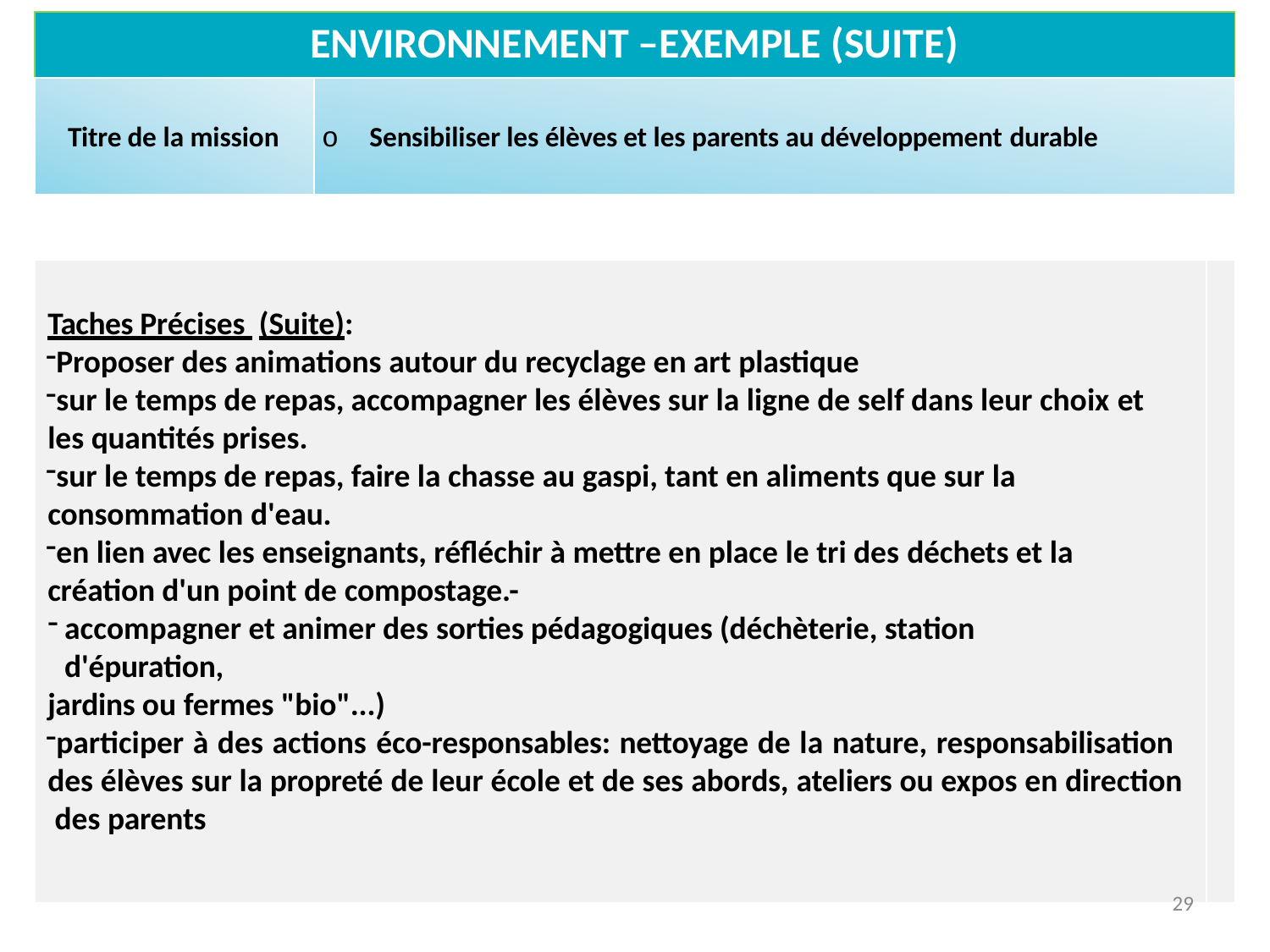

# ENVIRONNEMENT –EXEMPLE (SUITE)

Titre de la mission	o	Sensibiliser les élèves et les parents au développement durable

Taches Précises (Suite):
Proposer des animations autour du recyclage en art plastique
sur le temps de repas, accompagner les élèves sur la ligne de self dans leur choix et
les quantités prises.
sur le temps de repas, faire la chasse au gaspi, tant en aliments que sur la  consommation d'eau.
en lien avec les enseignants, réfléchir à mettre en place le tri des déchets et la  création d'un point de compostage.-
accompagner et animer des sorties pédagogiques (déchèterie, station d'épuration,
jardins ou fermes "bio"...)
participer à des actions éco-responsables: nettoyage de la nature, responsabilisation  des élèves sur la propreté de leur école et de ses abords, ateliers ou expos en direction  des parents
29